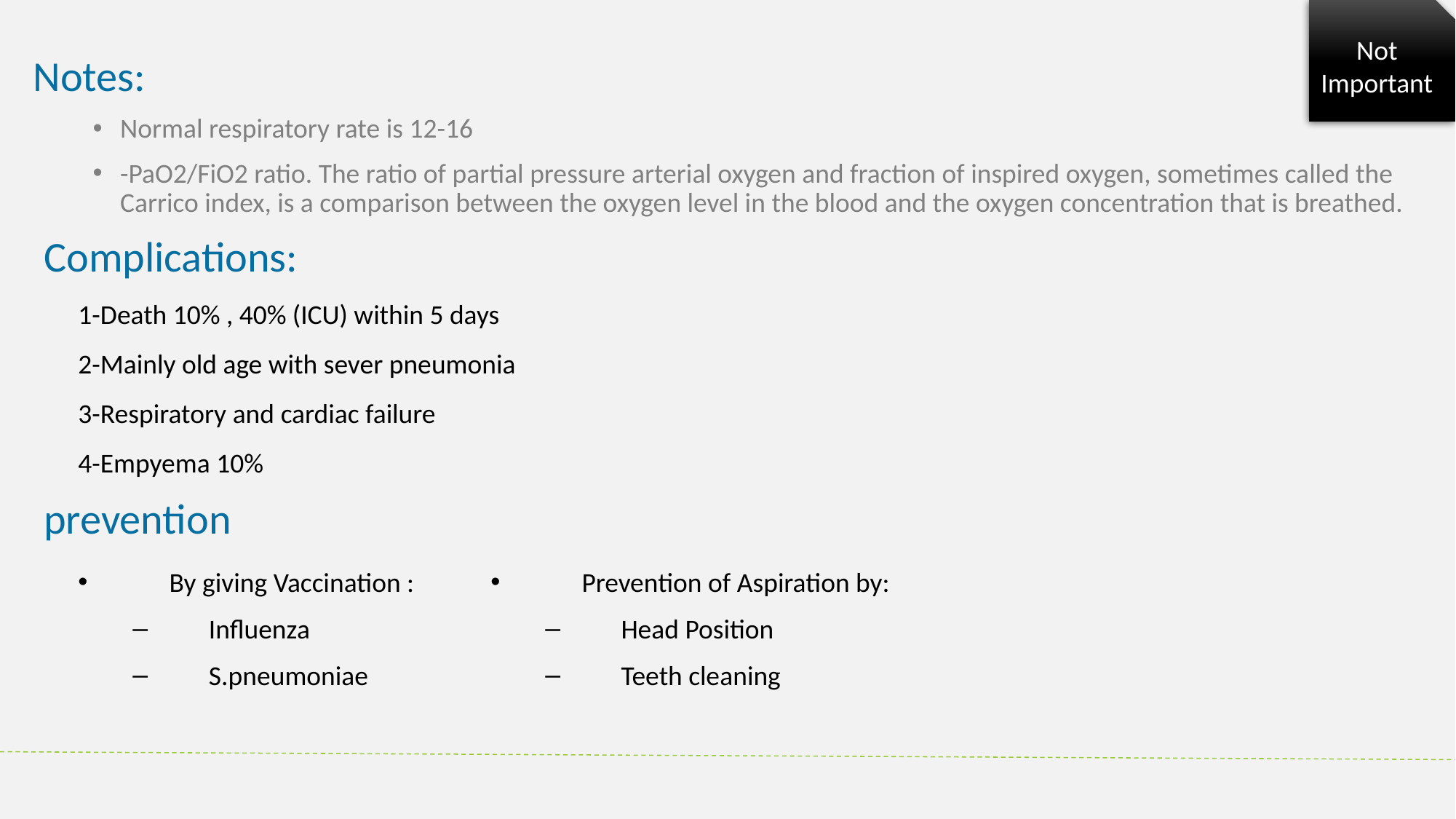

Not
Important
Notes:
Normal respiratory rate is 12-16
-PaO2/FiO2 ratio. The ratio of partial pressure arterial oxygen and fraction of inspired oxygen, sometimes called the Carrico index, is a comparison between the oxygen level in the blood and the oxygen concentration that is breathed.
Complications:
1-Death 10% , 40% (ICU) within 5 days
2-Mainly old age with sever pneumonia
3-Respiratory and cardiac failure
4-Empyema 10%
prevention
By giving Vaccination :
Influenza
S.pneumoniae
Prevention of Aspiration by:
Head Position
Teeth cleaning